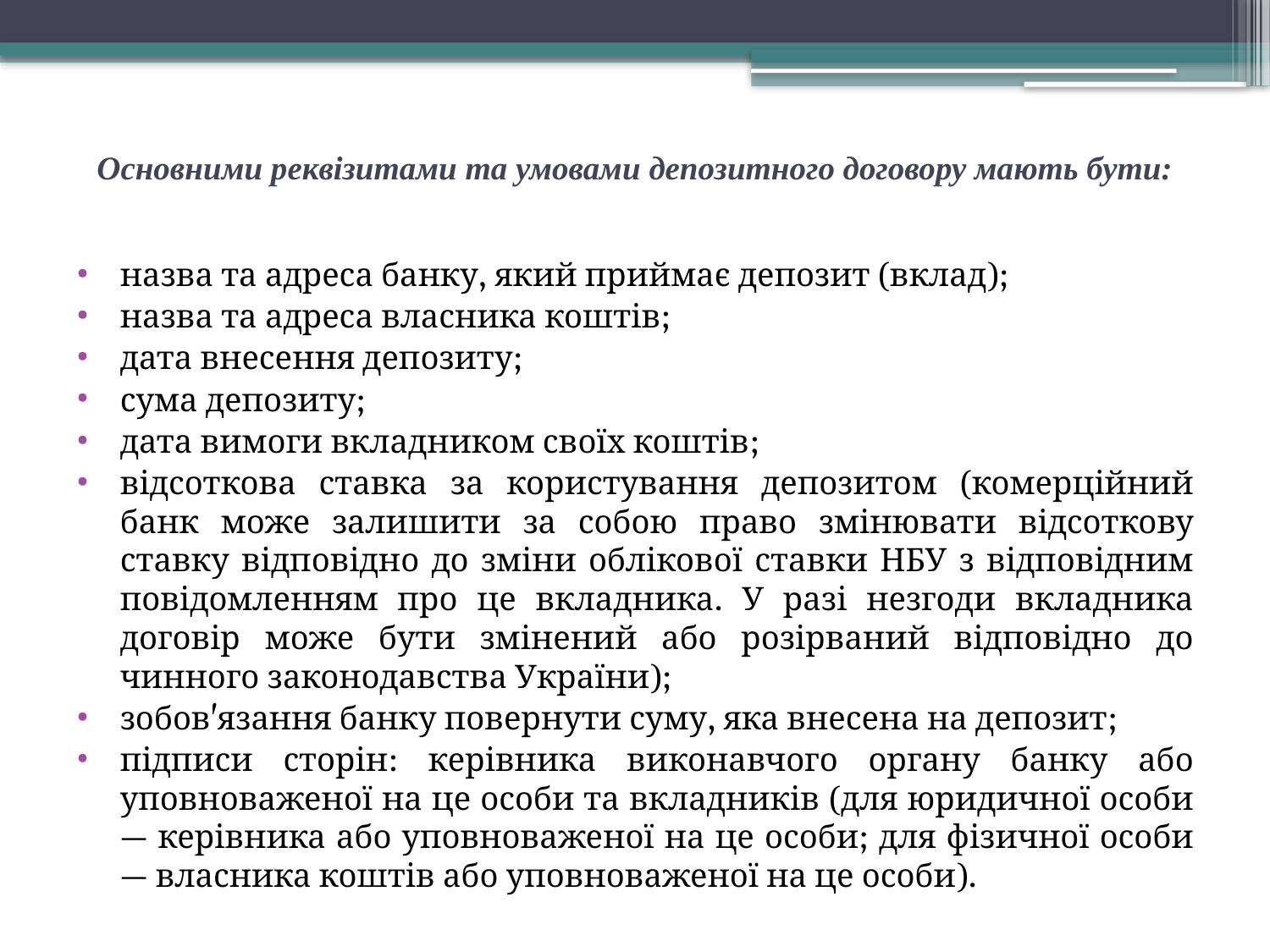

# Основними реквізитами та умовами депозитного договору мають бути:
назва та адреса банку, який приймає депозит (вклад);
назва та адреса власника коштів;
дата внесення депозиту;
сума депозиту;
дата вимоги вкладником своїх коштів;
відсоткова ставка за користування депозитом (комерційний банк може залишити за собою право змінювати відсоткову ставку відповідно до зміни облікової ставки НБУ з відповідним повідомленням про це вкладника. У разі незгоди вкладника договір може бути змінений або розірваний відповідно до чинного законодавства України);
зобов'язання банку повернути суму, яка внесена на депозит;
підписи сторін: керівника виконавчого органу банку або уповноваженої на це особи та вкладників (для юридичної особи — керівника або уповноваженої на це особи; для фізичної особи — власника коштів або уповноваженої на це особи).